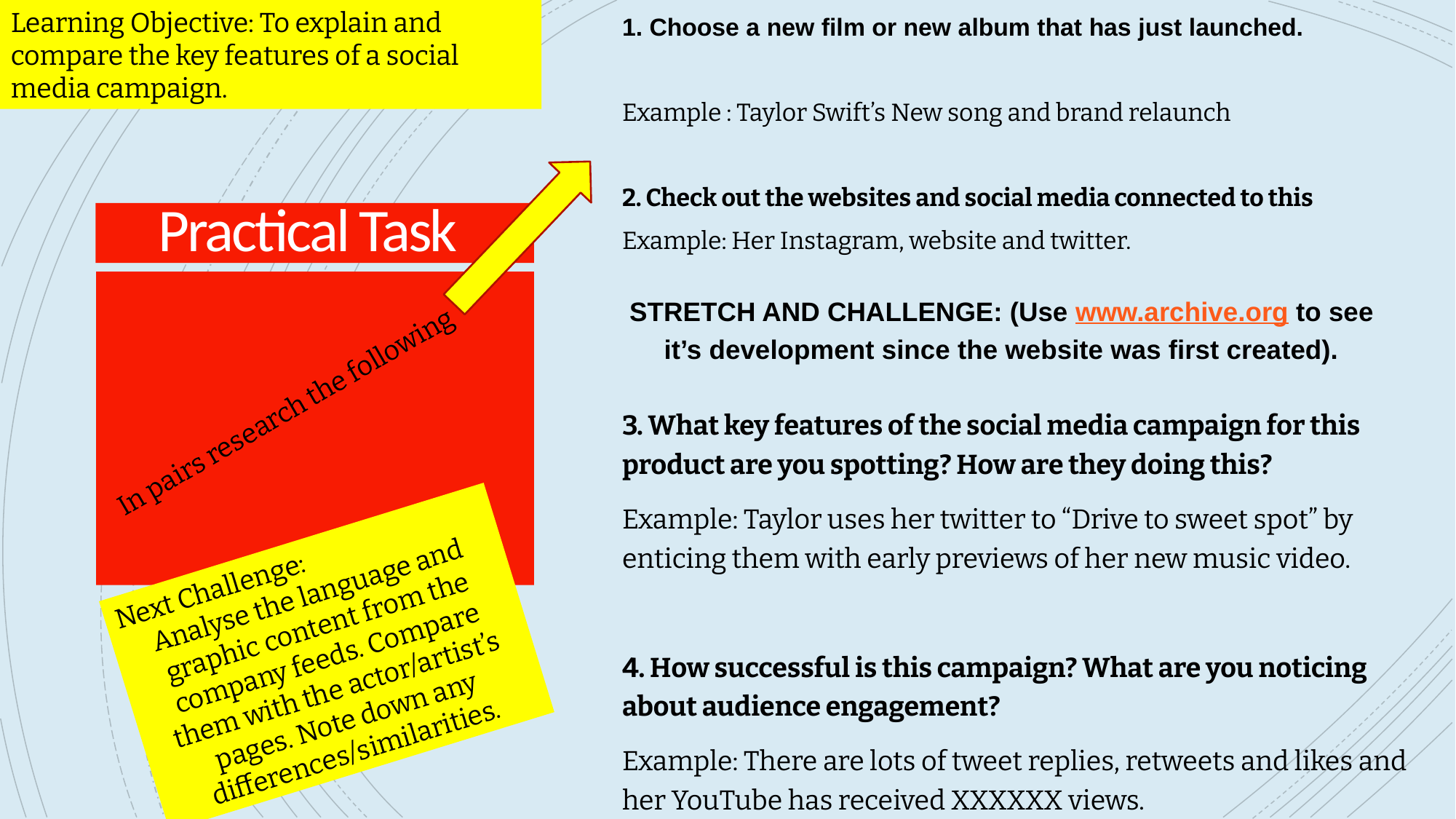

Learning Objective: To explain and compare the key features of a social media campaign.
1. Choose a new film or new album that has just launched.

Example : Taylor Swift’s New song and brand relaunch

2. Check out the websites and social media connected to this
Example: Her Instagram, website and twitter.

STRETCH AND CHALLENGE: (Use www.archive.org to see it’s development since the website was first created).

# Practical Task

In pairs research the following
3. What key features of the social media campaign for this product are you spotting? How are they doing this?
Example: Taylor uses her twitter to “Drive to sweet spot” by enticing them with early previews of her new music video.

4. How successful is this campaign? What are you noticing about audience engagement?
Example: There are lots of tweet replies, retweets and likes and her YouTube has received XXXXXX views.
Next Challenge:
Analyse the language and graphic content from the company feeds. Compare them with the actor/artist’s pages. Note down any differences/similarities.